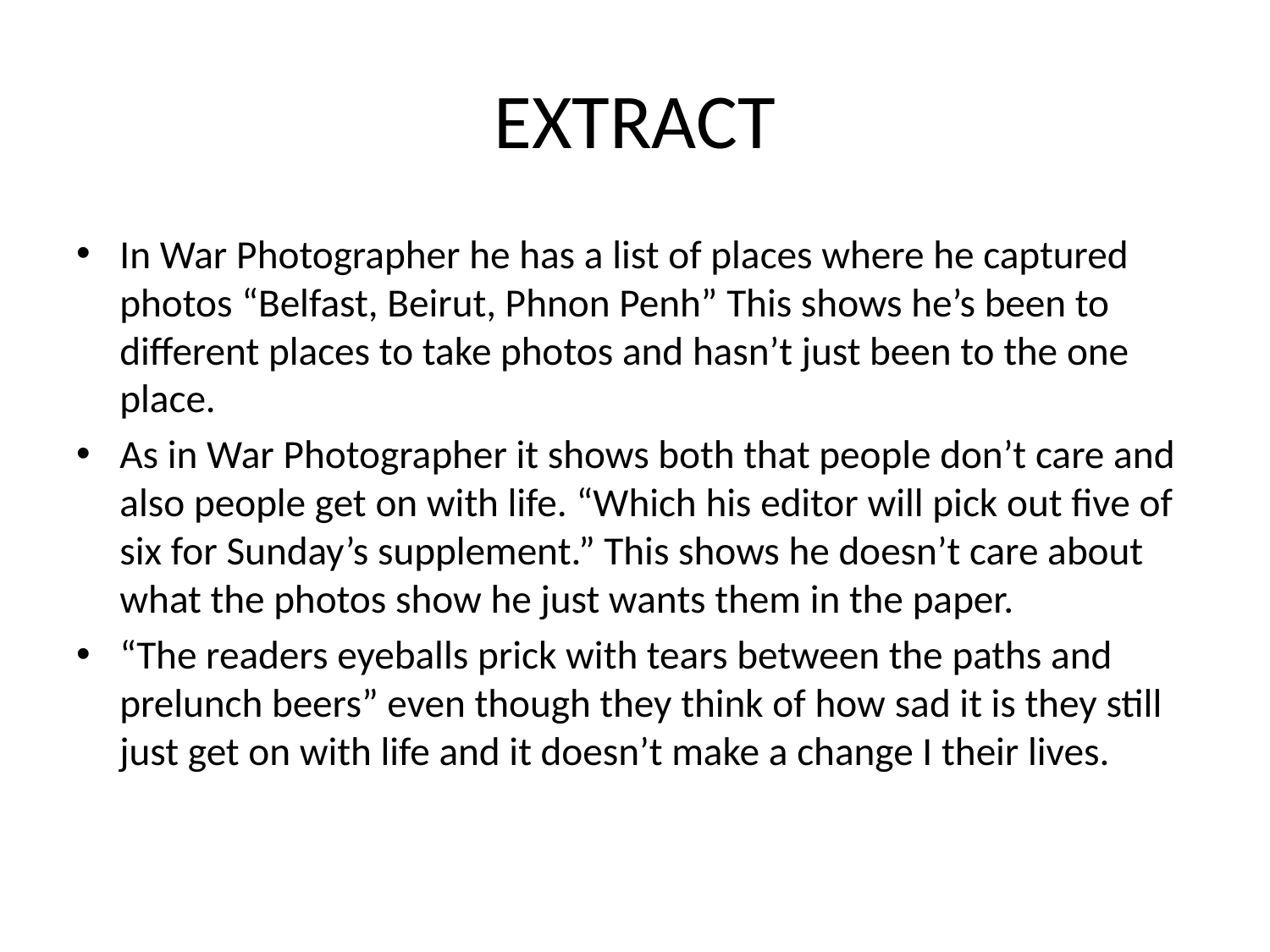

# EXTRACT
In War Photographer he has a list of places where he captured photos “Belfast, Beirut, Phnon Penh” This shows he’s been to different places to take photos and hasn’t just been to the one place.
As in War Photographer it shows both that people don’t care and also people get on with life. “Which his editor will pick out five of six for Sunday’s supplement.” This shows he doesn’t care about what the photos show he just wants them in the paper.
“The readers eyeballs prick with tears between the paths and prelunch beers” even though they think of how sad it is they still just get on with life and it doesn’t make a change I their lives.